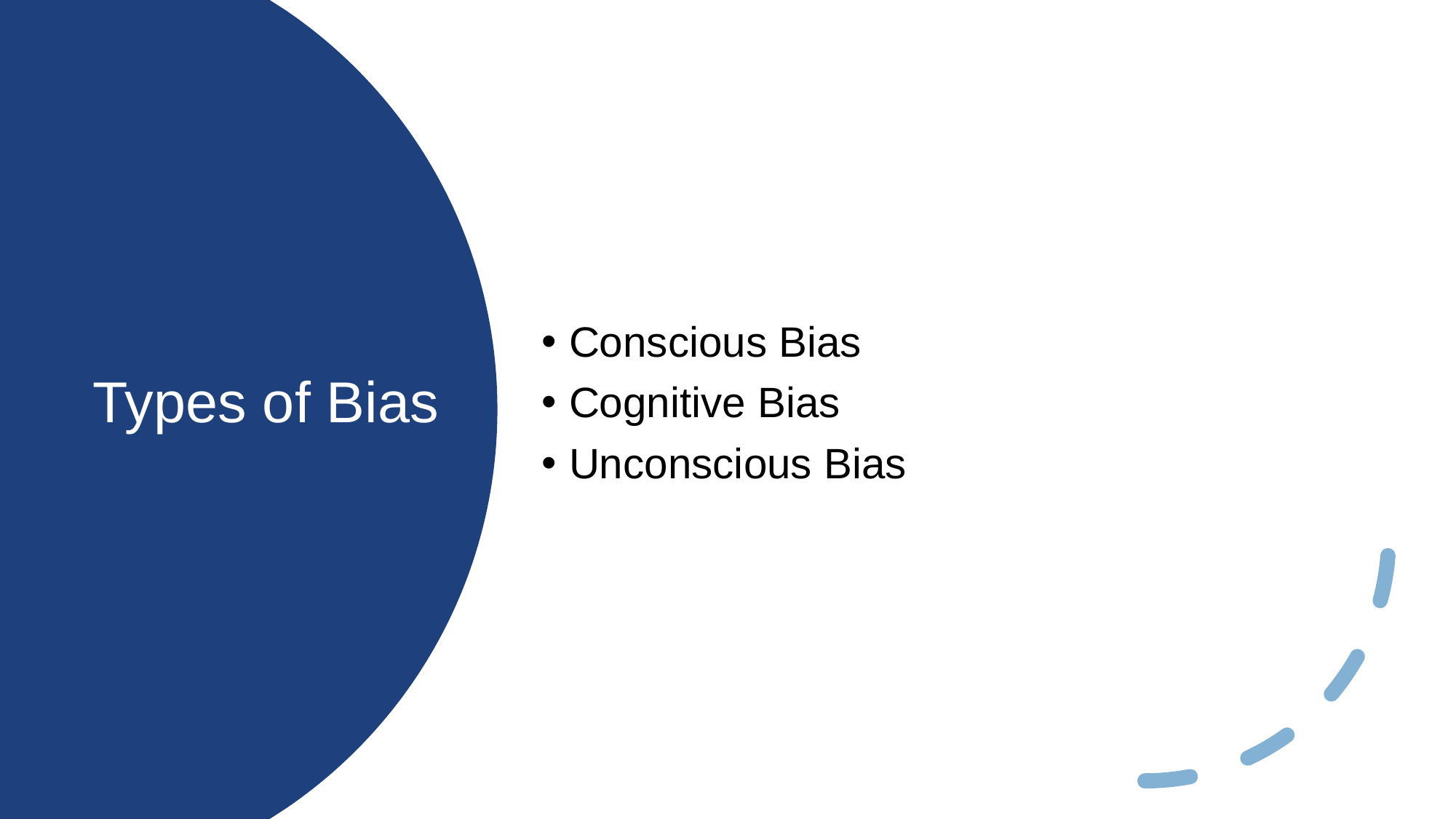

Conscious Bias
Cognitive Bias
Unconscious Bias
# Types of Bias